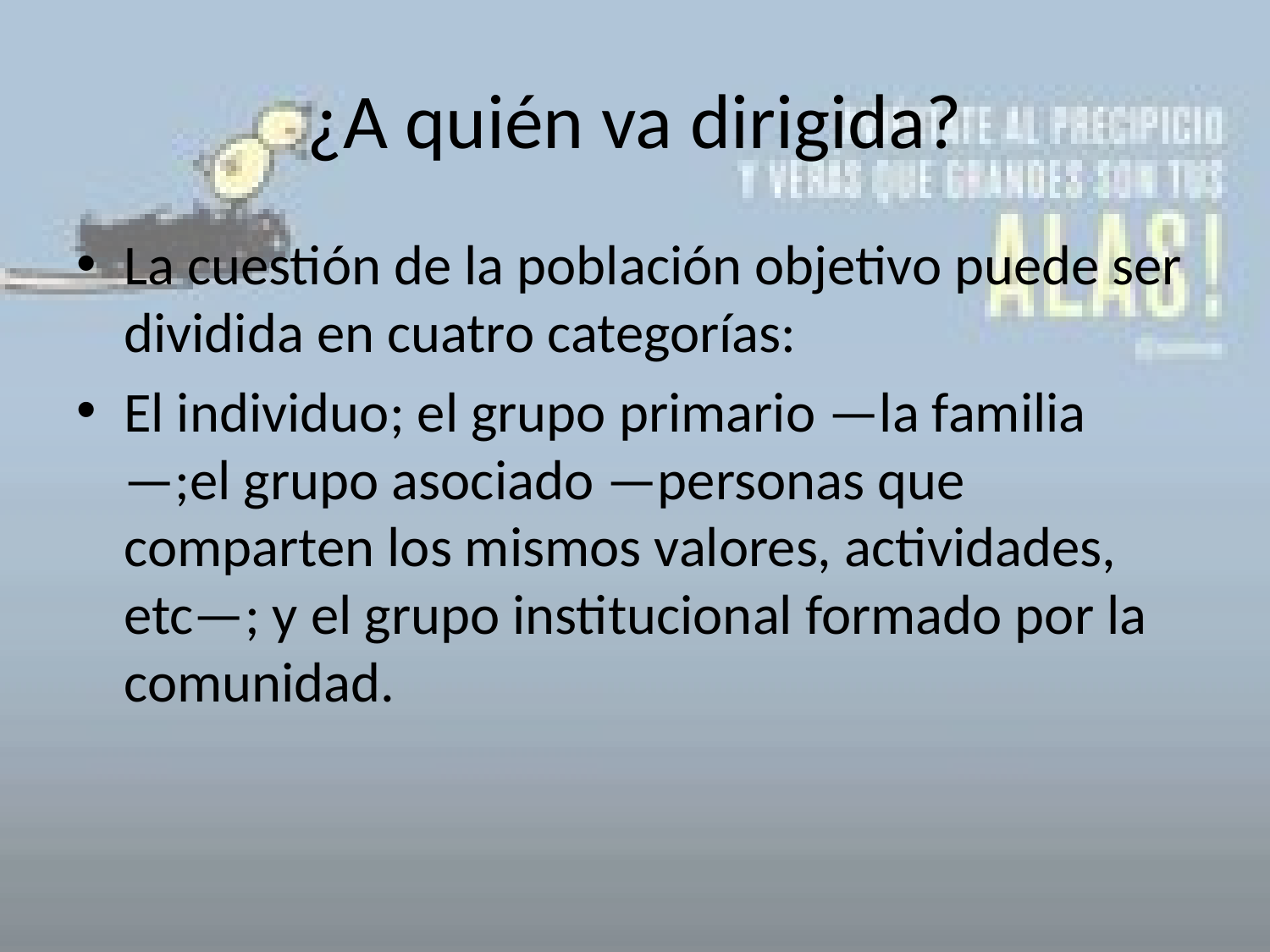

# ¿A quién va dirigida?
La cuestión de la población objetivo puede ser dividida en cuatro categorías:
El individuo; el grupo primario —la familia—;el grupo asociado —personas que comparten los mismos valores, actividades, etc—; y el grupo institucional formado por la comunidad.